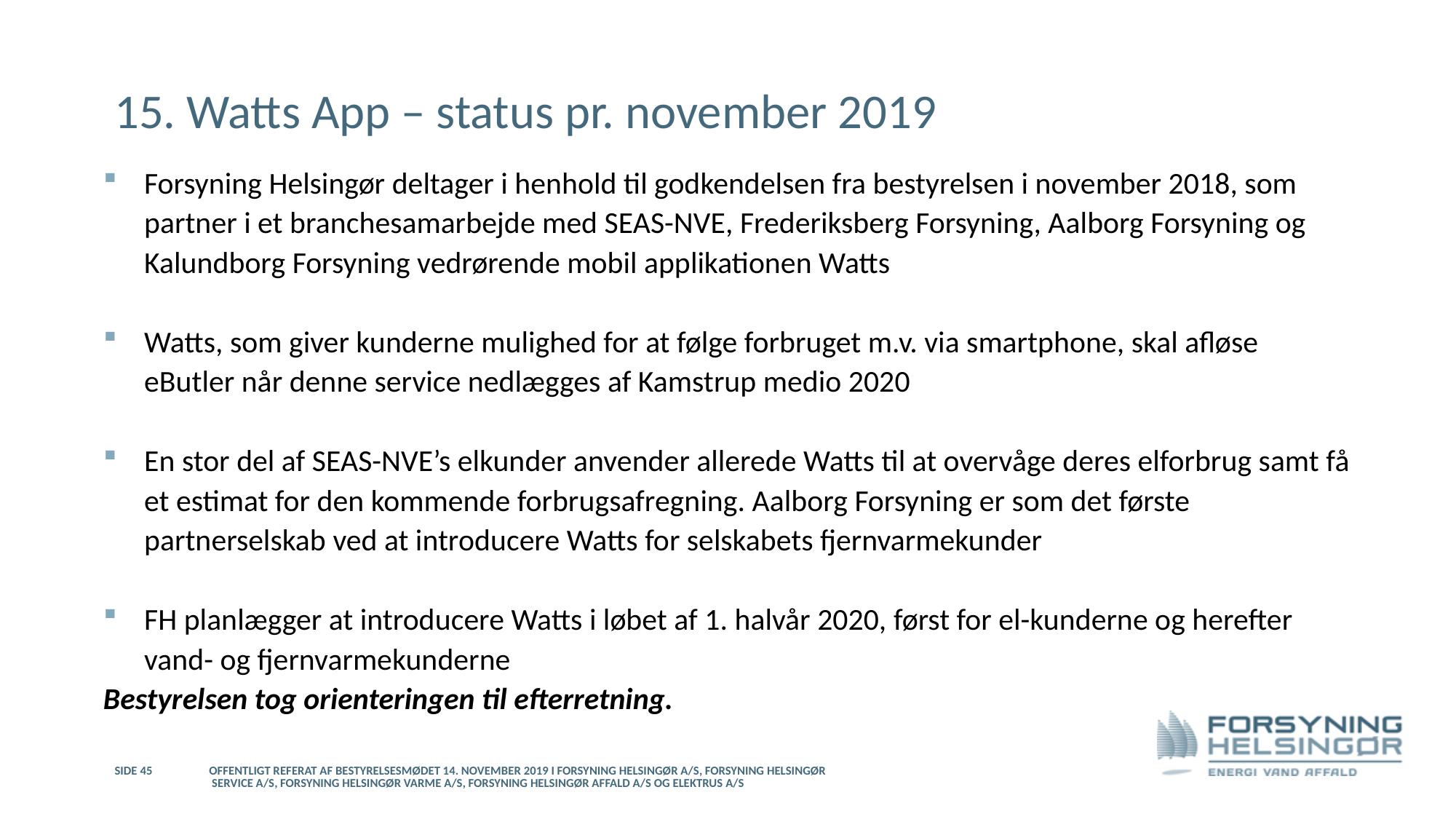

# 15. Watts App – status pr. november 2019
Forsyning Helsingør deltager i henhold til godkendelsen fra bestyrelsen i november 2018, som partner i et branchesamarbejde med SEAS-NVE, Frederiksberg Forsyning, Aalborg Forsyning og Kalundborg Forsyning vedrørende mobil applikationen Watts

Watts, som giver kunderne mulighed for at følge forbruget m.v. via smartphone, skal afløse eButler når denne service nedlægges af Kamstrup medio 2020

En stor del af SEAS-NVE’s elkunder anvender allerede Watts til at overvåge deres elforbrug samt få et estimat for den kommende forbrugsafregning. Aalborg Forsyning er som det første partnerselskab ved at introducere Watts for selskabets fjernvarmekunder

FH planlægger at introducere Watts i løbet af 1. halvår 2020, først for el-kunderne og herefter vand- og fjernvarmekunderne
Bestyrelsen tog orienteringen til efterretning.

29-11-2019
Side 45
Offentligt referat af bestyrelsesmødet 14. november 2019 i Forsyning Helsingør A/S, Forsyning Helsingør Service A/S, Forsyning Helsingør Varme A/S, Forsyning Helsingør Affald A/S og Elektrus A/S